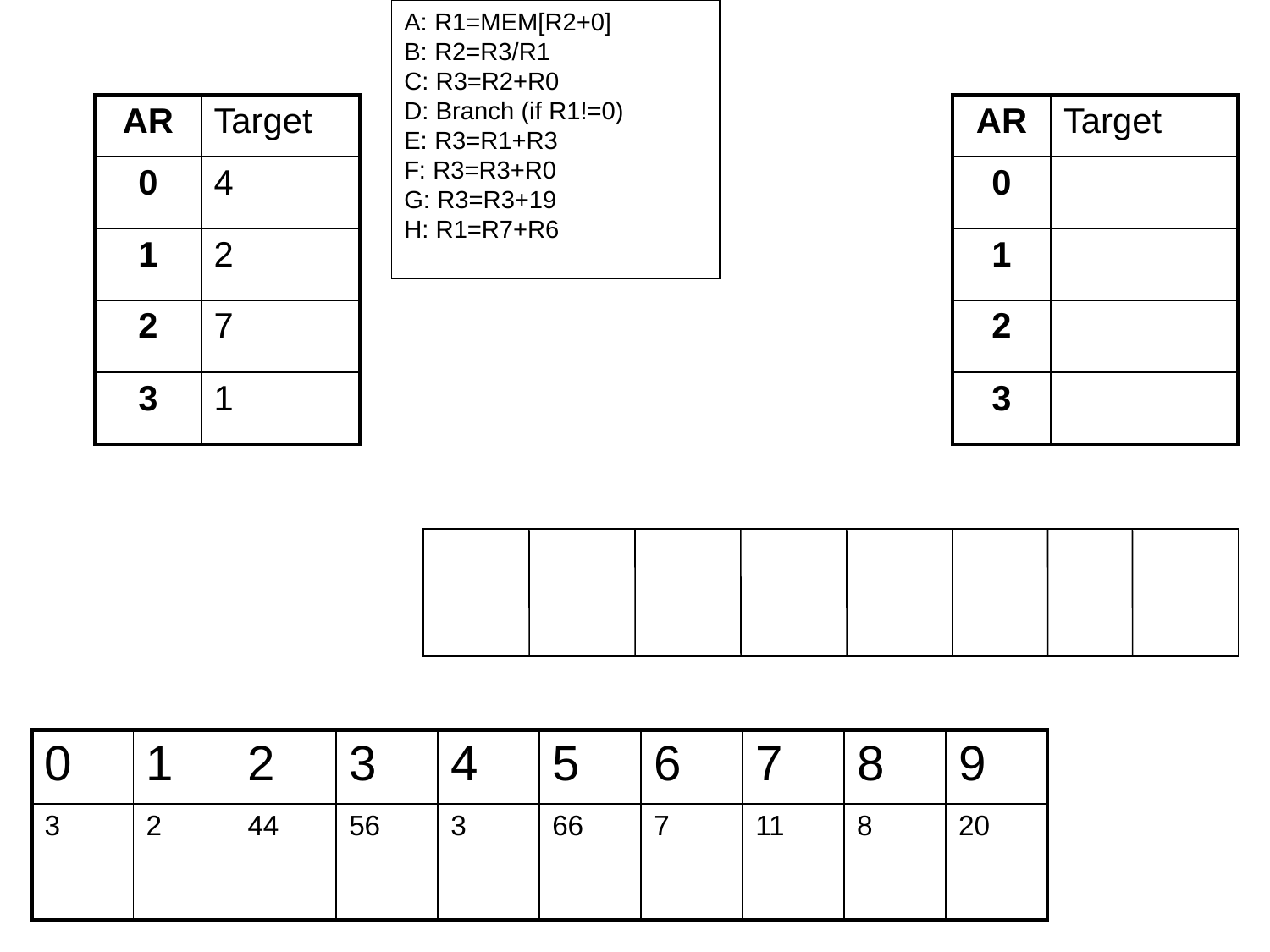

RAT
A: R1=MEM[R2+0]
B: R2=R3/R1
C: R3=R2+R0
D: Branch (if R1!=0)
E: R3=R1+R3
F: R3=R3+R0
G: R3=R3+19
H: R1=R7+R6

RRAT
| AR | Target |
| --- | --- |
| 0 | 4 |
| 1 | 2 |
| 2 | 7 |
| 3 | 1 |
| AR | Target |
| --- | --- |
| 0 |  |
| 1 |  |
| 2 |  |
| 3 |  |
RoB

| 0 | 1 | 2 | 3 | 4 | 5 | 6 | 7 | 8 | 9 |
| --- | --- | --- | --- | --- | --- | --- | --- | --- | --- |
| 3 | 2 | 44 | 56 | 3 | 66 | 7 | 11 | 8 | 20 |
PRF